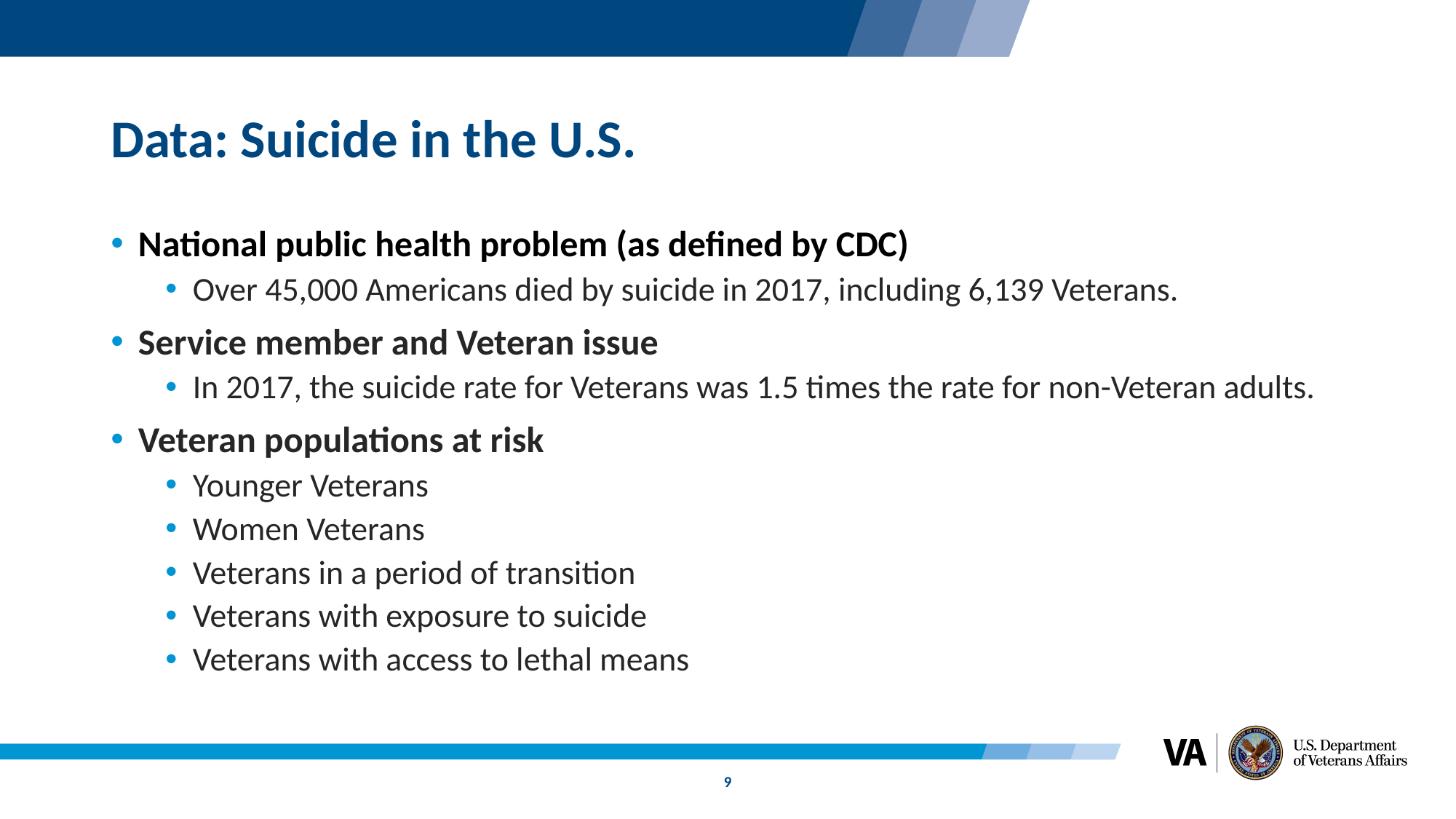

# Data: Suicide in the U.S.
National public health problem (as defined by CDC)
Over 45,000 Americans died by suicide in 2017, including 6,139 Veterans.
Service member and Veteran issue
In 2017, the suicide rate for Veterans was 1.5 times the rate for non-Veteran adults.
Veteran populations at risk
Younger Veterans
Women Veterans
Veterans in a period of transition
Veterans with exposure to suicide
Veterans with access to lethal means

9